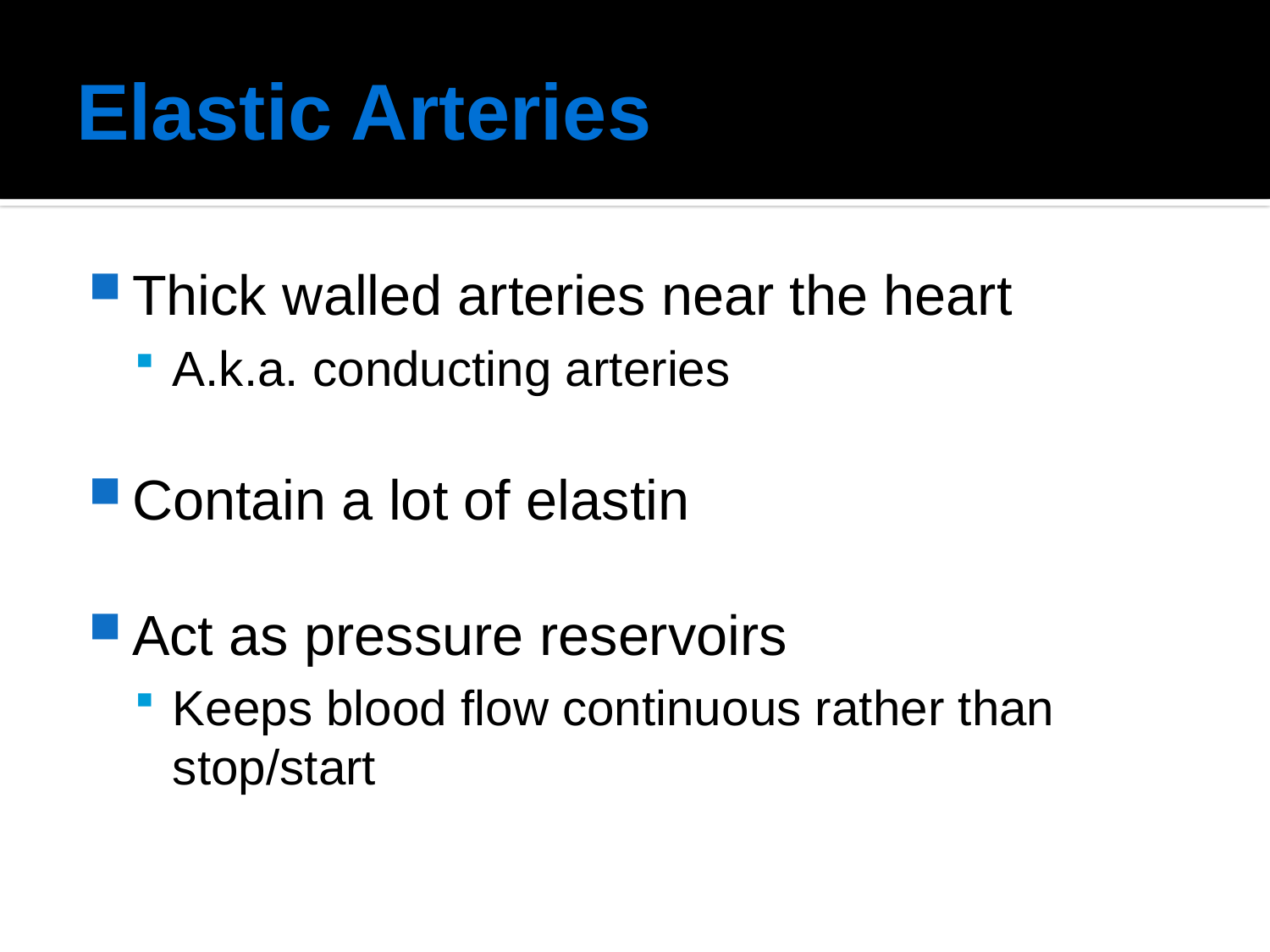

# Elastic Arteries
Thick walled arteries near the heart
A.k.a. conducting arteries

Contain a lot of elastin

Act as pressure reservoirs
Keeps blood flow continuous rather than stop/start